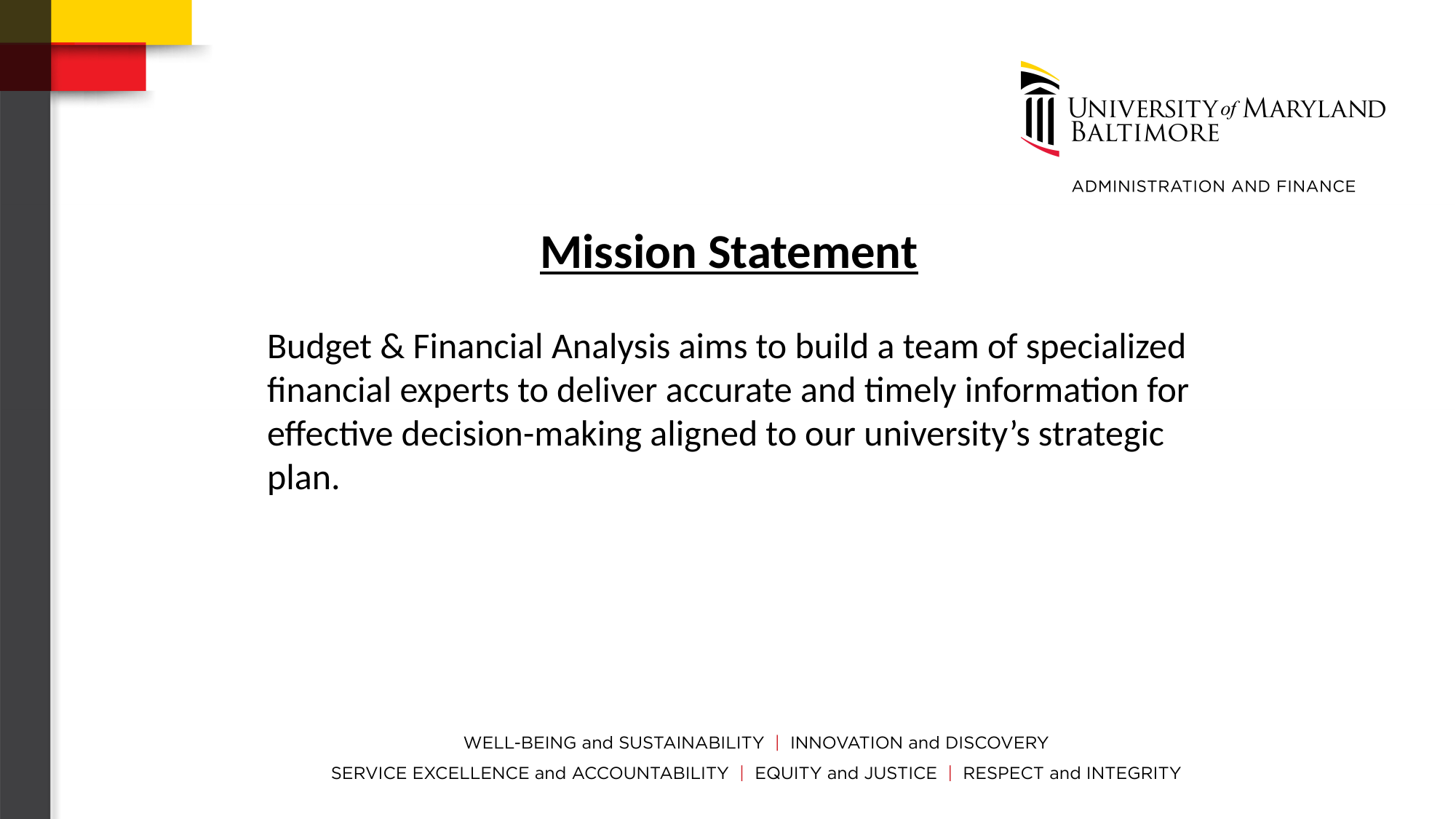

Mission Statement

Budget & Financial Analysis aims to build a team of specialized financial experts to deliver accurate and timely information for effective decision-making aligned to our university’s strategic plan.